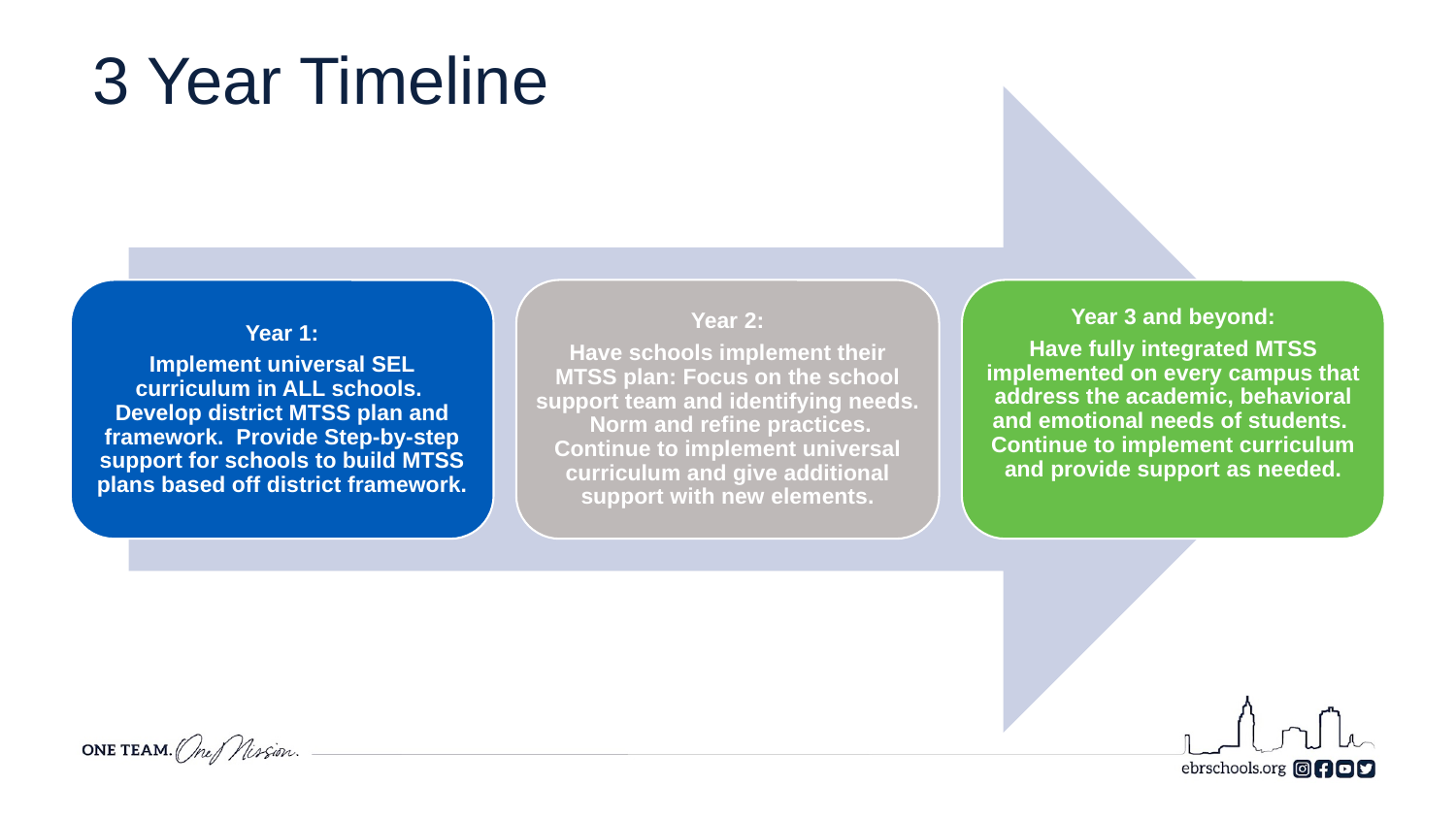

3 Year Timeline

Year 1:
Implement universal SEL curriculum in ALL schools.  Develop district MTSS plan and framework.  Provide Step-by-step support for schools to build MTSS plans based off district framework.
Year 2:
Have schools implement their MTSS plan: Focus on the school support team and identifying needs.   Norm and refine practices.  Continue to implement universal curriculum and give additional support with new elements.
Year 3 and beyond:
Have fully integrated MTSS implemented on every campus that address the academic, behavioral and emotional needs of students.  Continue to implement curriculum and provide support as needed.